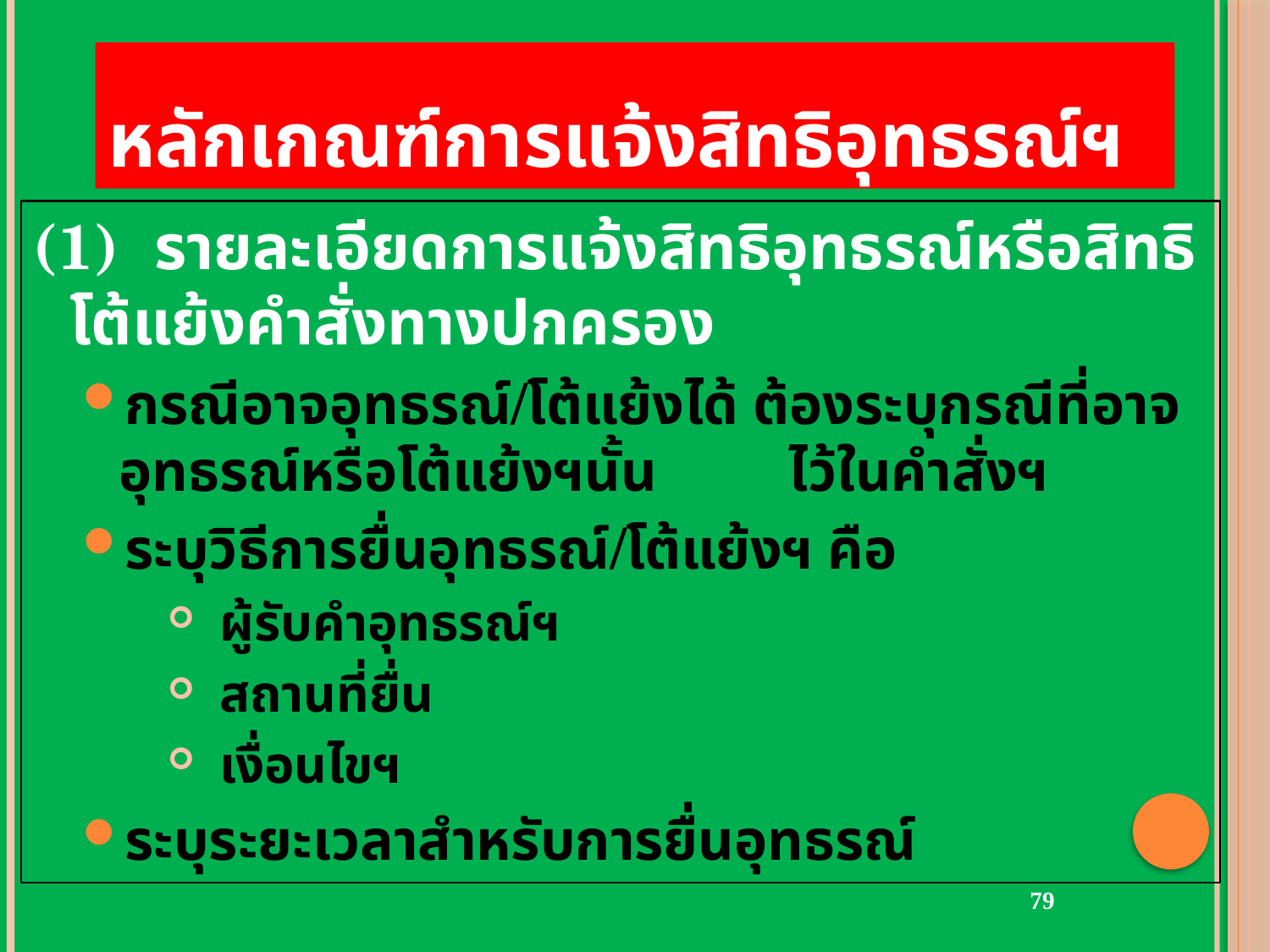

# หลักเกณฑ์การแจ้งสิทธิอุทธรณ์ฯ
(1)  รายละเอียดการแจ้งสิทธิอุทธรณ์หรือสิทธิโต้แย้งคำสั่งทางปกครอง
กรณีอาจอุทธรณ์/โต้แย้งได้ ต้องระบุกรณีที่อาจอุทธรณ์หรือโต้แย้งฯนั้น         ไว้ในคำสั่งฯ
ระบุวิธีการยื่นอุทธรณ์/โต้แย้งฯ คือ
  ผู้รับคำอุทธรณ์ฯ
  สถานที่ยื่น
  เงื่อนไขฯ
ระบุระยะเวลาสำหรับการยื่นอุทธรณ์
79